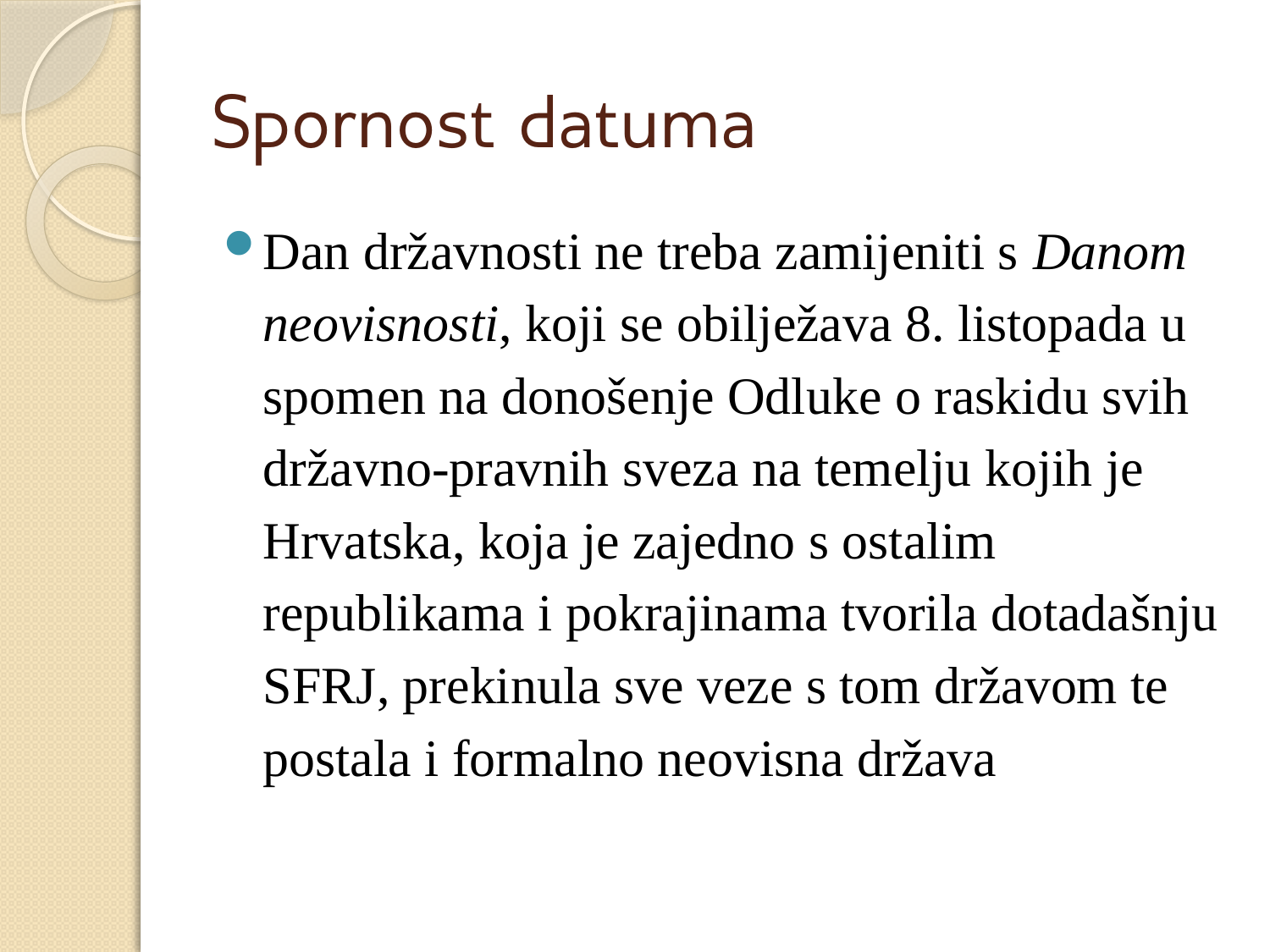

# Spornost datuma
Dan državnosti ne treba zamijeniti s Danom neovisnosti, koji se obilježava 8. listopada u spomen na donošenje Odluke o raskidu svih državno-pravnih sveza na temelju kojih je Hrvatska, koja je zajedno s ostalim republikama i pokrajinama tvorila dotadašnju SFRJ, prekinula sve veze s tom državom te postala i formalno neovisna država